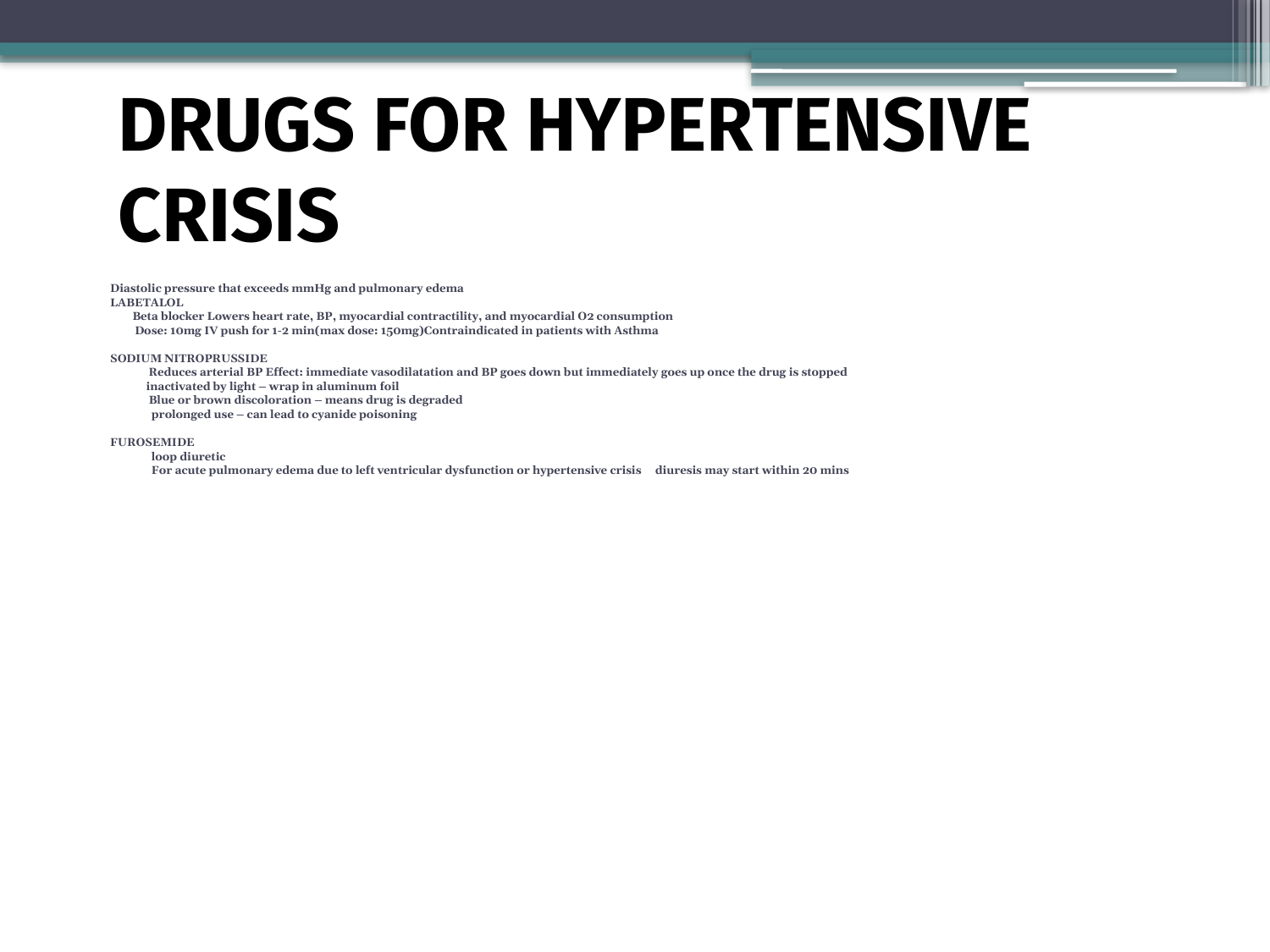

# DRUGS FOR HYPERTENSIVE CRISIS
Diastolic pressure that exceeds mmHg and pulmonary edema
LABETALOL
        Beta blocker Lowers heart rate, BP, myocardial contractility, and myocardial O2 consumption
         Dose: 10mg IV push for 1-2 min(max dose: 150mg)Contraindicated in patients with Asthma

SODIUM NITROPRUSSIDE
              Reduces arterial BP Effect: immediate vasodilatation and BP goes down but immediately goes up once the drug is stopped
             inactivated by light – wrap in aluminum foil
              Blue or brown discoloration – means drug is degraded
               prolonged use – can lead to cyanide poisoning

FUROSEMIDE
               loop diuretic
               For acute pulmonary edema due to left ventricular dysfunction or hypertensive crisis     diuresis may start within 20 mins